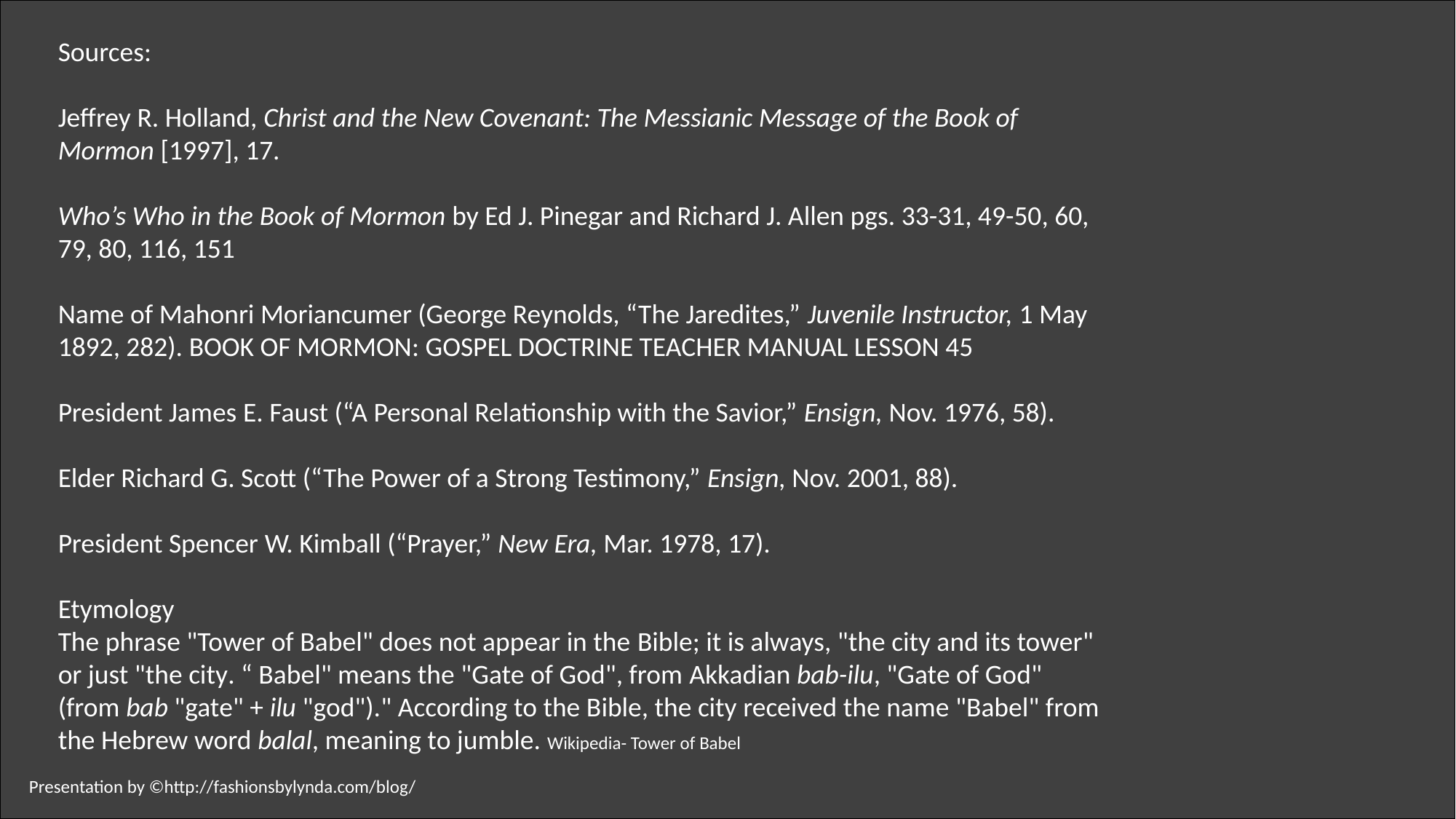

Sources:

Jeffrey R. Holland, Christ and the New Covenant: The Messianic Message of the Book of Mormon [1997], 17.

Who’s Who in the Book of Mormon by Ed J. Pinegar and Richard J. Allen pgs. 33-31, 49-50, 60, 79, 80, 116, 151

Name of Mahonri Moriancumer (George Reynolds, “The Jaredites,” Juvenile Instructor, 1 May 1892, 282). Book of Mormon: Gospel Doctrine Teacher manual LESSON 45

President James E. Faust (“A Personal Relationship with the Savior,” Ensign, Nov. 1976, 58).

Elder Richard G. Scott (“The Power of a Strong Testimony,” Ensign, Nov. 2001, 88).

President Spencer W. Kimball (“Prayer,” New Era, Mar. 1978, 17).

Etymology
The phrase "Tower of Babel" does not appear in the Bible; it is always, "the city and its tower" or just "the city. “ Babel" means the "Gate of God", from Akkadian bab-ilu, "Gate of God" (from bab "gate" + ilu "god")." According to the Bible, the city received the name "Babel" from the Hebrew word balal, meaning to jumble. Wikipedia- Tower of Babel

Presentation by ©http://fashionsbylynda.com/blog/